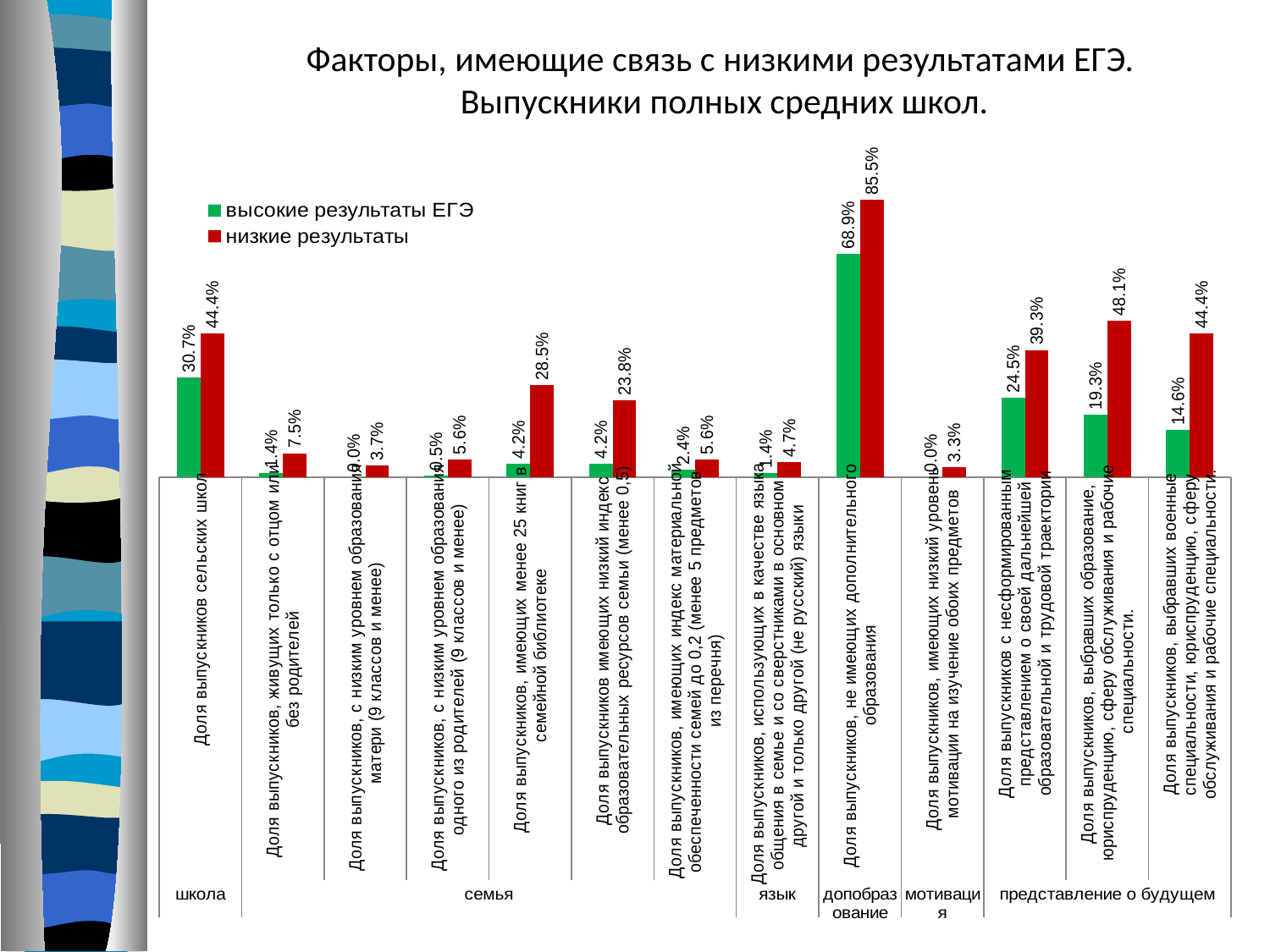

Факторы, имеющие связь с низкими результатами ЕГЭ.  Выпускники полных средних школ.

### Chart

| Category | высокие результаты ЕГЭ | низкие результаты |
|---|---|---|
| Доля выпускников сельских школ | 0.30660377358490587 | 0.44392523364486003 |
| Доля выпускников, живущих только с отцом или без родителей | 0.014150943396226415 | 0.07476635514018694 |
| Доля выпускников, с низким уровнем образования матери (9 классов и менее) | 0.0 | 0.03738317757009349 |
| Доля выпускников, с низким уровнем образования одного из родителей (9 классов и менее) | 0.004716981132075472 | 0.05607476635514019 |
| Доля выпускников, имеющих менее 25 книг в семейной библиотеке | 0.04245283018867927 | 0.2850467289719627 |
| Доля выпускников имеющих низкий индекс образовательных ресурсов семьи (менее 0,5) | 0.04245283018867927 | 0.2383177570093458 |
| Доля выпускников, имеющих индекс материальной обеспеченности семей до 0,2 (менее 5 предметов из перечня) | 0.023584905660377378 | 0.05607476635514019 |
| Доля выпускников, использующих в качестве языка общения в семье и со сверстниками в основном другой и только другой (не русский) языки | 0.014150943396226415 | 0.04672897196261685 |
| Доля выпускников, не имеющих дополнительного образования | 0.6886792452830193 | 0.8551401869158881 |
| Доля выпускников, имеющих низкий уровень мотивации на изучение обоих предметов   | 0.0 | 0.03271028037383177 |
| Доля выпускников с несформированным представлением о своей дальнейшей образовательной и трудовой траектории | 0.24528301886792464 | 0.3925233644859814 |
| Доля выпускников, выбравших образование, юриспруденцию, сферу обслуживания и рабочие специальности. | 0.19339622641509444 | 0.4813084112149536 |
| Доля выпускников, выбравших военные специальности, юриспруденцию, сферу обслуживания и рабочие специальности. | 0.14622641509433973 | 0.44392523364486003 |